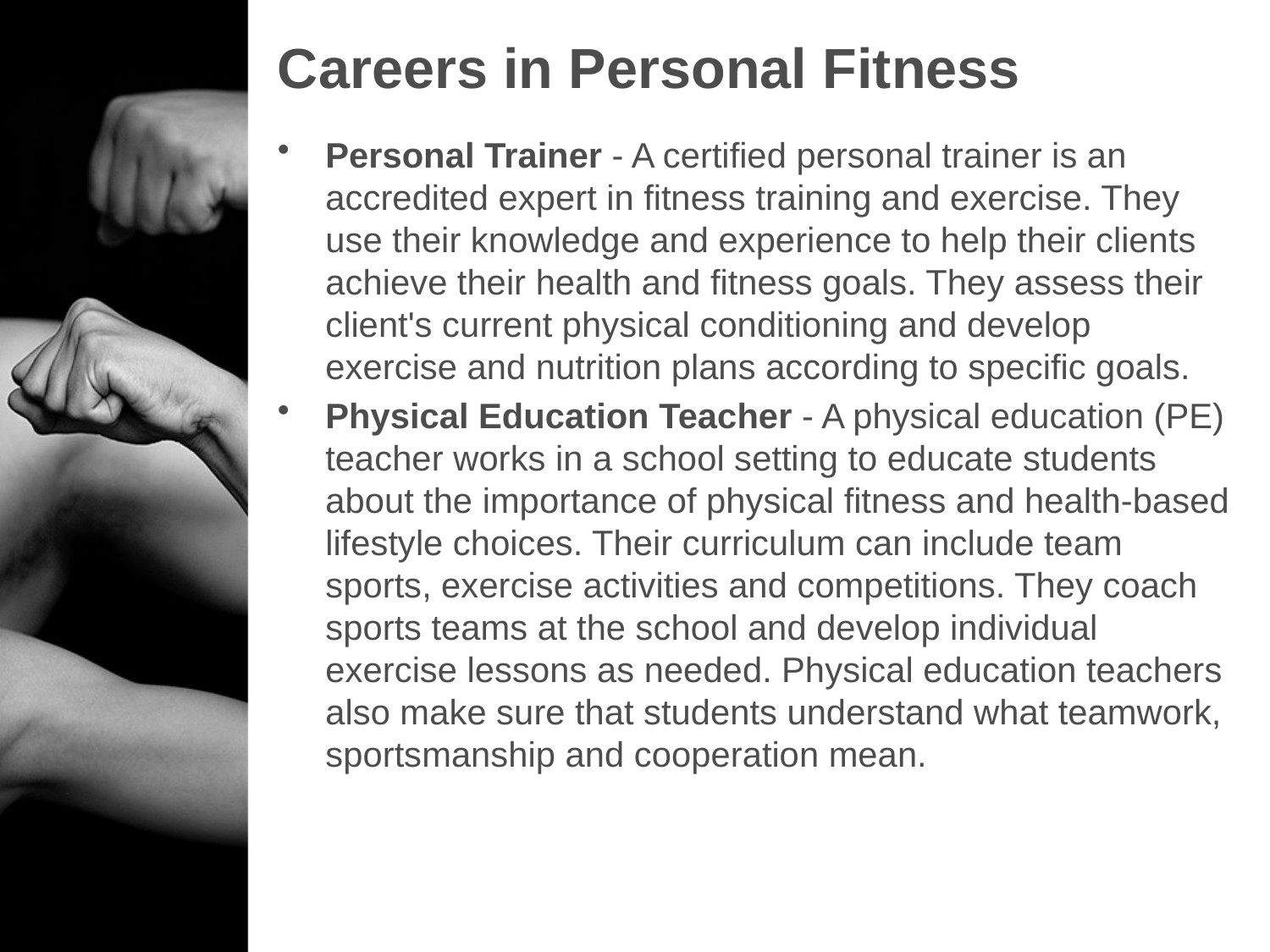

# Careers in Personal Fitness
Personal Trainer - A certified personal trainer is an accredited expert in fitness training and exercise. They use their knowledge and experience to help their clients achieve their health and fitness goals. They assess their client's current physical conditioning and develop exercise and nutrition plans according to specific goals.
Physical Education Teacher - A physical education (PE) teacher works in a school setting to educate students about the importance of physical fitness and health-based lifestyle choices. Their curriculum can include team sports, exercise activities and competitions. They coach sports teams at the school and develop individual exercise lessons as needed. Physical education teachers also make sure that students understand what teamwork, sportsmanship and cooperation mean.